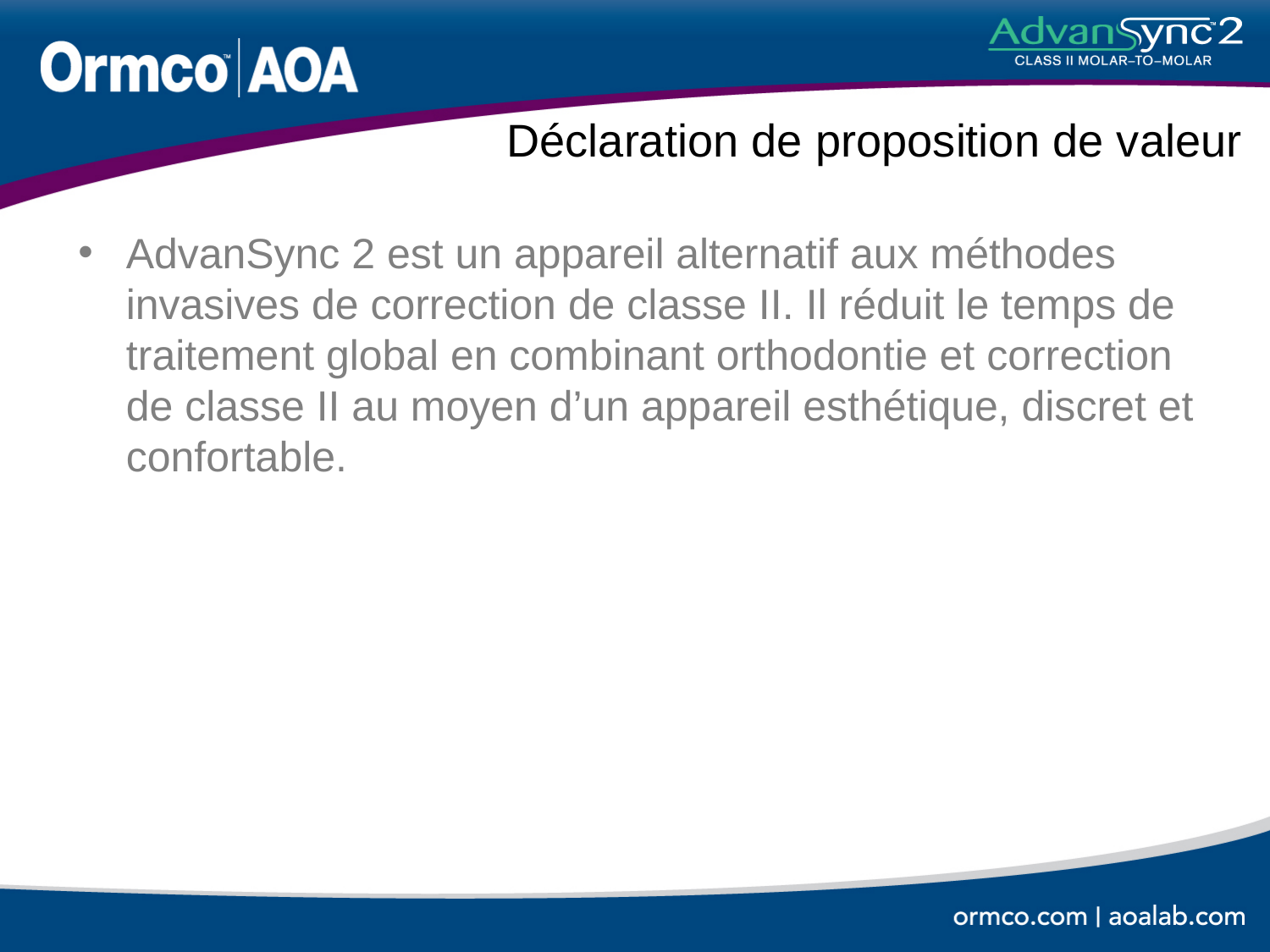

# Déclaration de proposition de valeur
AdvanSync 2 est un appareil alternatif aux méthodes invasives de correction de classe II. Il réduit le temps de traitement global en combinant orthodontie et correction de classe II au moyen d’un appareil esthétique, discret et confortable.